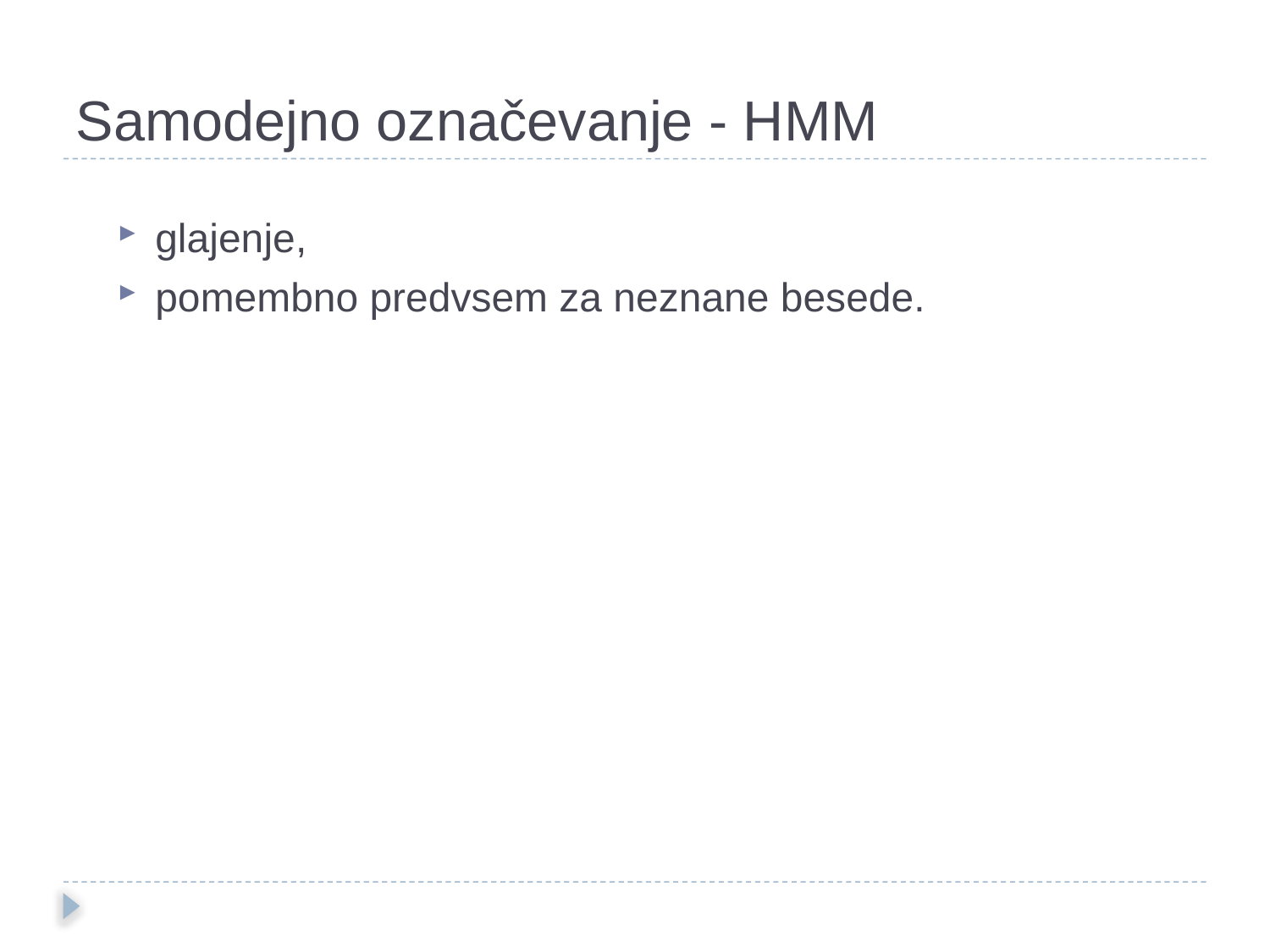

Samodejno označevanje - HMM
glajenje,
pomembno predvsem za neznane besede.